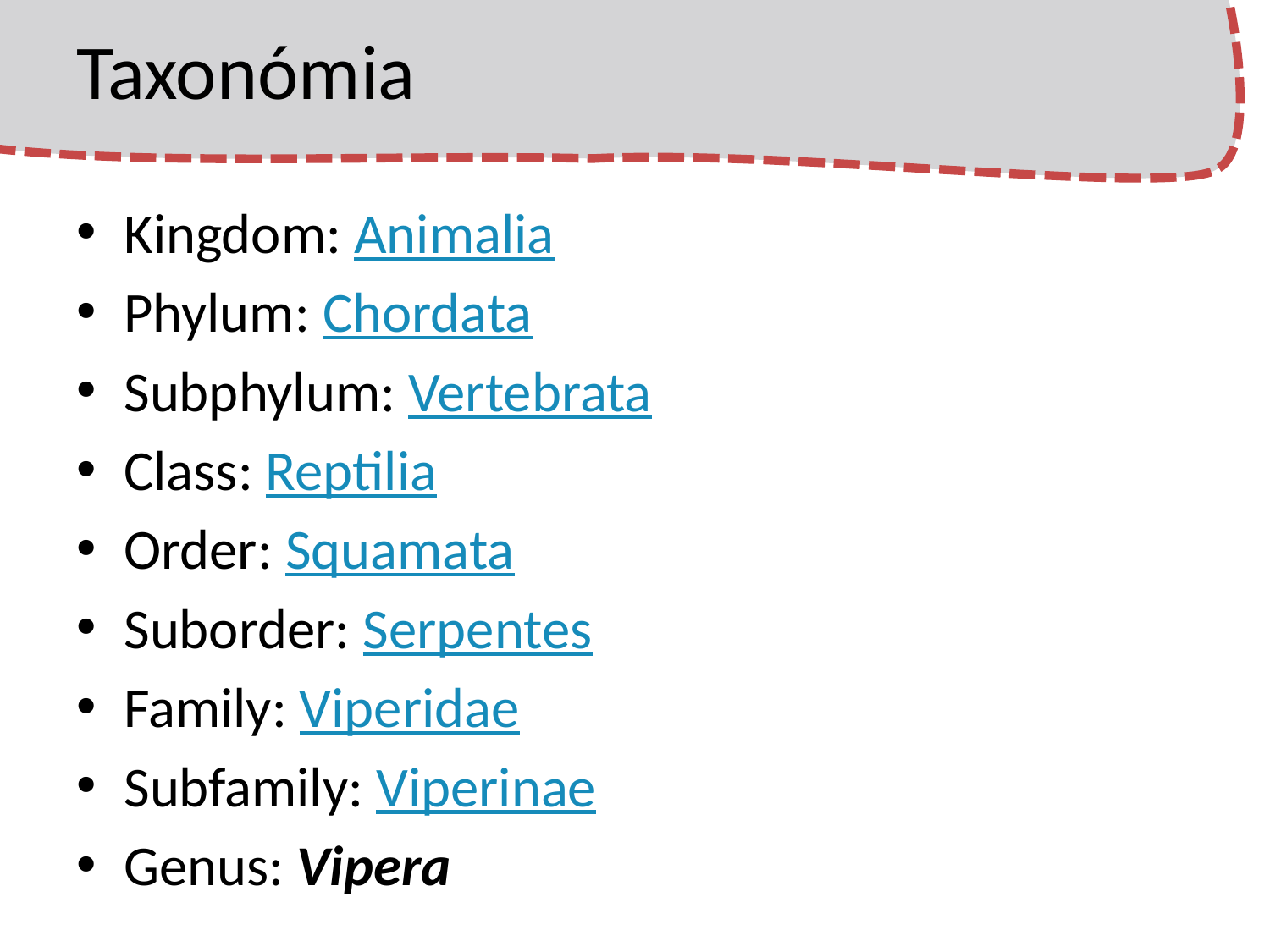

# Taxonómia
Kingdom: Animalia
Phylum: Chordata
Subphylum: Vertebrata
Class: Reptilia
Order: Squamata
Suborder: Serpentes
Family: Viperidae
Subfamily: Viperinae
Genus: Vipera